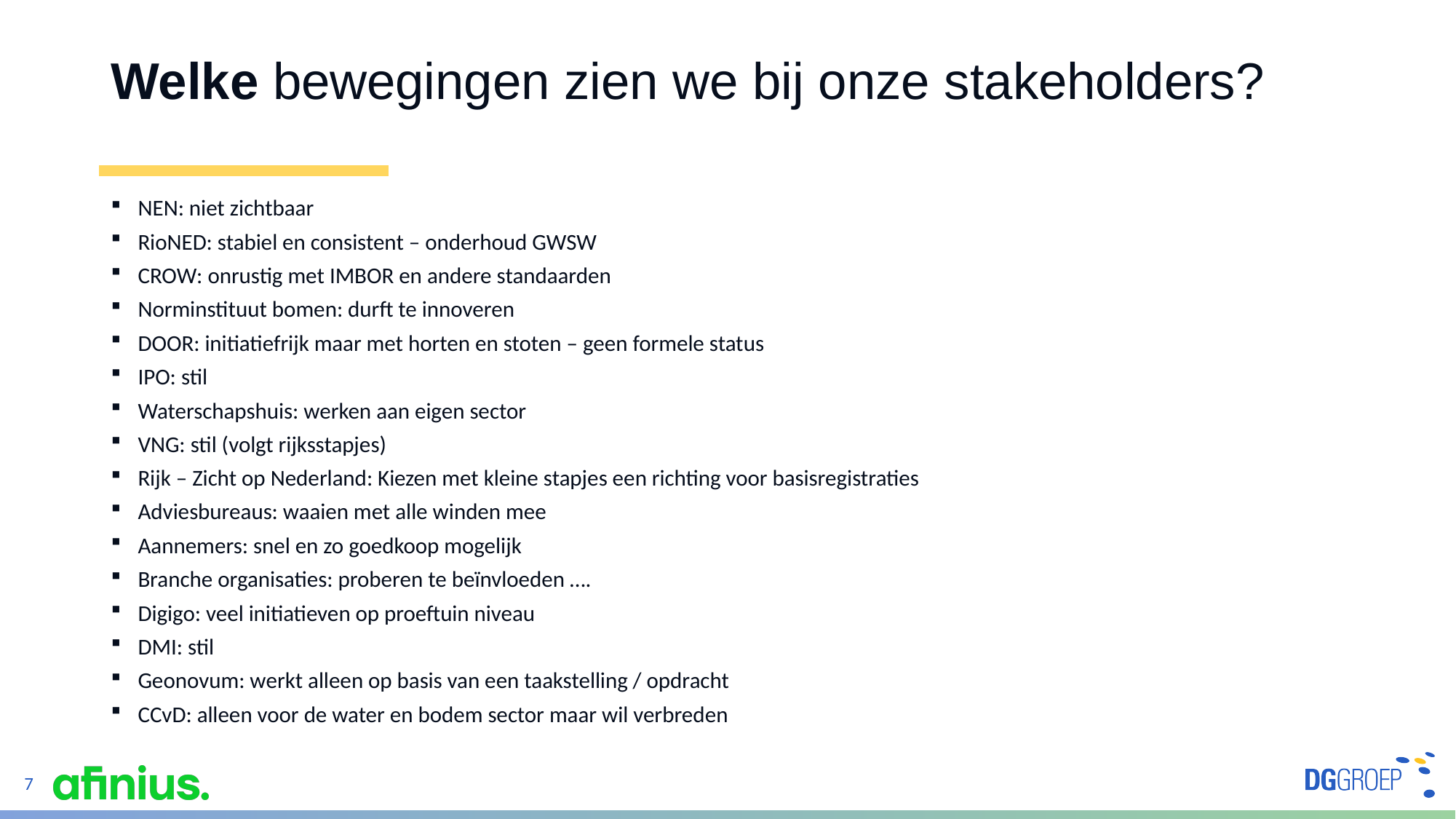

# Welke bewegingen zien we bij onze stakeholders?
NEN: niet zichtbaar
RioNED: stabiel en consistent – onderhoud GWSW
CROW: onrustig met IMBOR en andere standaarden
Norminstituut bomen: durft te innoveren
DOOR: initiatiefrijk maar met horten en stoten – geen formele status
IPO: stil
Waterschapshuis: werken aan eigen sector
VNG: stil (volgt rijksstapjes)
Rijk – Zicht op Nederland: Kiezen met kleine stapjes een richting voor basisregistraties
Adviesbureaus: waaien met alle winden mee
Aannemers: snel en zo goedkoop mogelijk
Branche organisaties: proberen te beïnvloeden ….
Digigo: veel initiatieven op proeftuin niveau
DMI: stil
Geonovum: werkt alleen op basis van een taakstelling / opdracht
CCvD: alleen voor de water en bodem sector maar wil verbreden

7